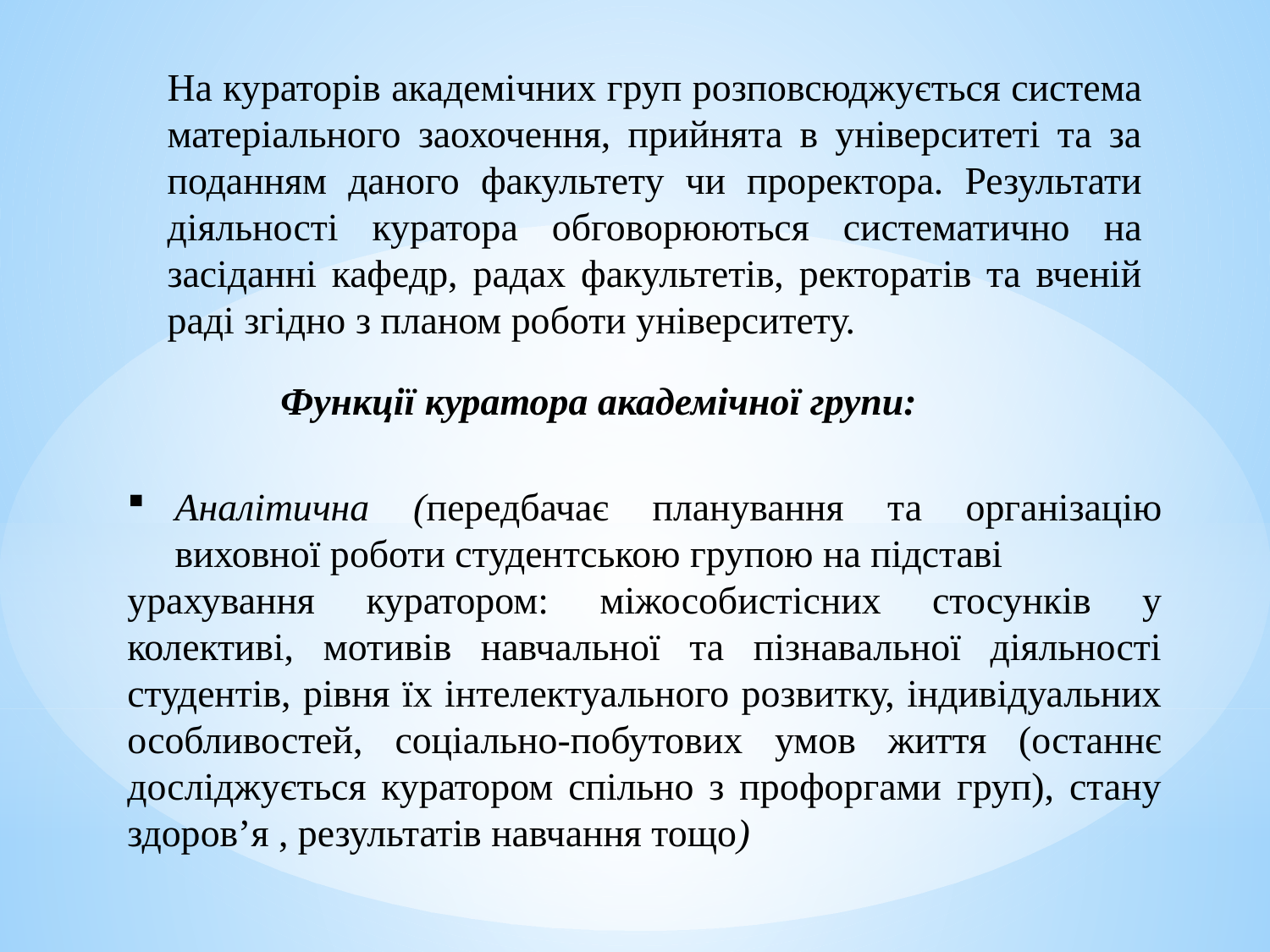

На кураторів академічних груп розповсюджується система матеріального заохочення, прийнята в університеті та за поданням даного факультету чи проректора. Результати діяльності куратора обговорюються систематично на засіданні кафедр, радах факультетів, ректоратів та вченій раді згідно з планом роботи університету.
Функції куратора академічної групи:
Аналітична (передбачає планування та організацію виховної роботи студентською групою на підставі
урахування куратором: міжособистісних стосунків у колективі, мотивів навчальної та пізнавальної діяльності студентів, рівня їх інтелектуального розвитку, індивідуальних особливостей, соціально-побутових умов життя (останнє досліджується куратором спільно з профоргами груп), стану здоров’я , результатів навчання тощо)